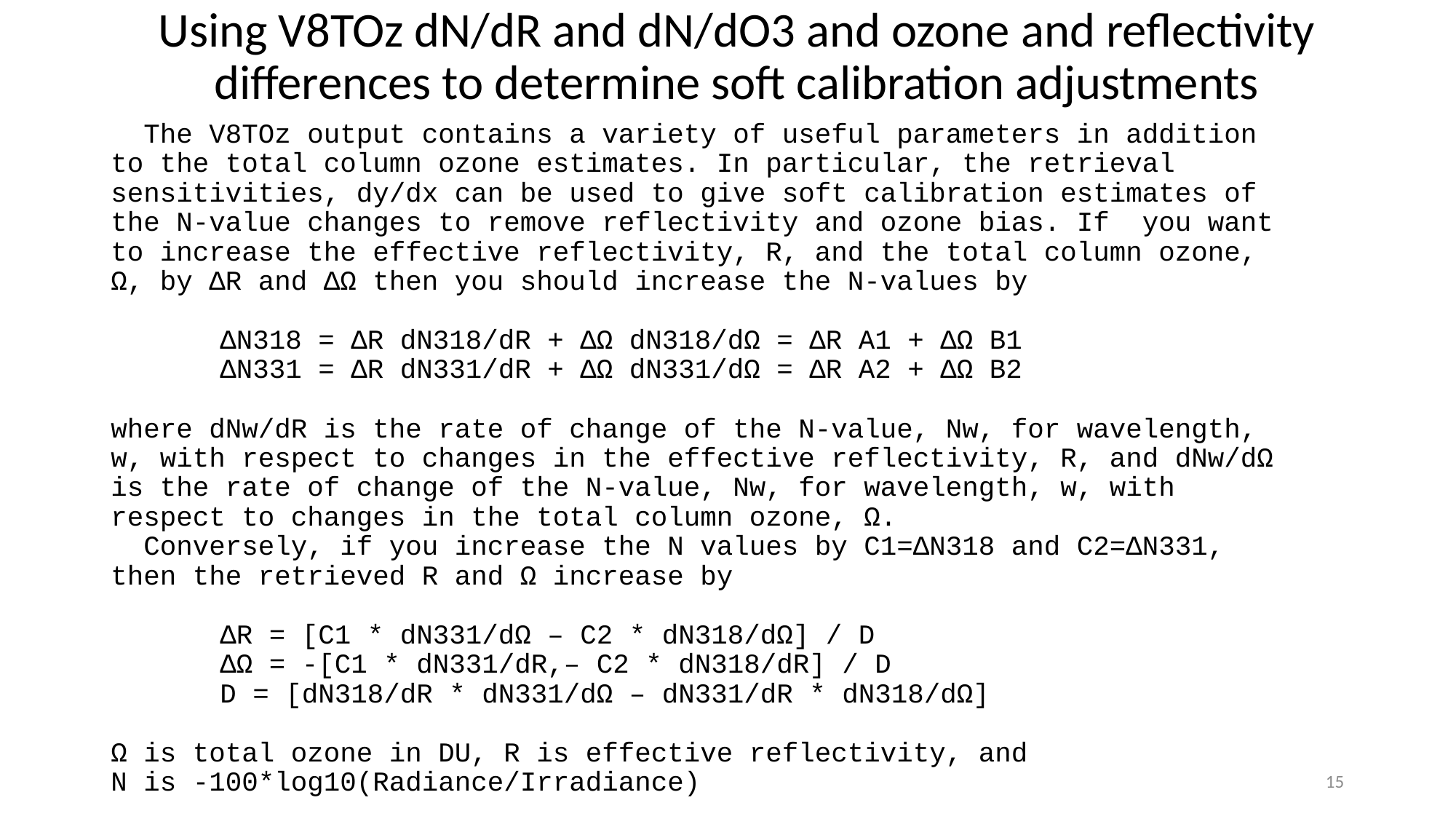

# Using V8TOz dN/dR and dN/dO3 and ozone and reflectivity differences to determine soft calibration adjustments
  The V8TOz output contains a variety of useful parameters in addition to the total column ozone estimates. In particular, the retrieval sensitivities, dy/dx can be used to give soft calibration estimates of the N-value changes to remove reflectivity and ozone bias. If  you want to increase the effective reflectivity, R, and the total column ozone,  Ω, by ΔR and ΔΩ then you should increase the N-values by

	ΔN318 = ΔR dN318/dR + ΔΩ dN318/dΩ = ΔR A1 + ΔΩ B1
	ΔN331 = ΔR dN331/dR + ΔΩ dN331/dΩ = ΔR A2 + ΔΩ B2

where dNw/dR is the rate of change of the N-value, Nw, for wavelength, w, with respect to changes in the effective reflectivity, R, and dNw/dΩ is the rate of change of the N-value, Nw, for wavelength, w, with respect to changes in the total column ozone, Ω.
  Conversely, if you increase the N values by C1=ΔN318 and C2=ΔN331, then the retrieved R and Ω increase by

	ΔR = [C1 * dN331/dΩ – C2 * dN318/dΩ] / D
	ΔΩ = -[C1 * dN331/dR,– C2 * dN318/dR] / D
	D = [dN318/dR * dN331/dΩ – dN331/dR * dN318/dΩ]

Ω is total ozone in DU, R is effective reflectivity, and
N is -100*log10(Radiance/Irradiance)

15